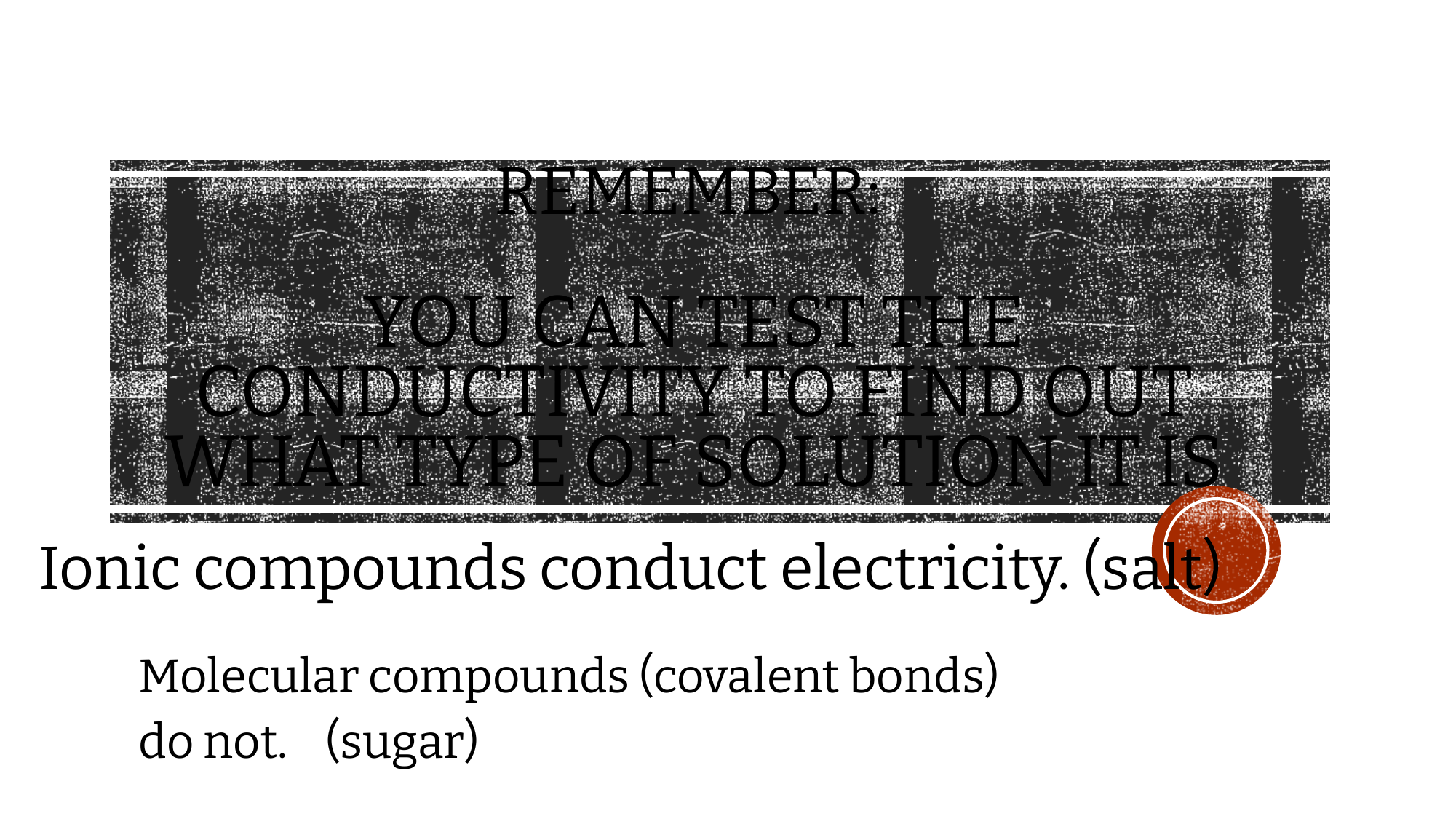

# remember: You can test the conductivity to find out what type of solution it is
Ionic compounds conduct electricity. (salt)
Molecular compounds (covalent bonds)
do not.    (sugar)